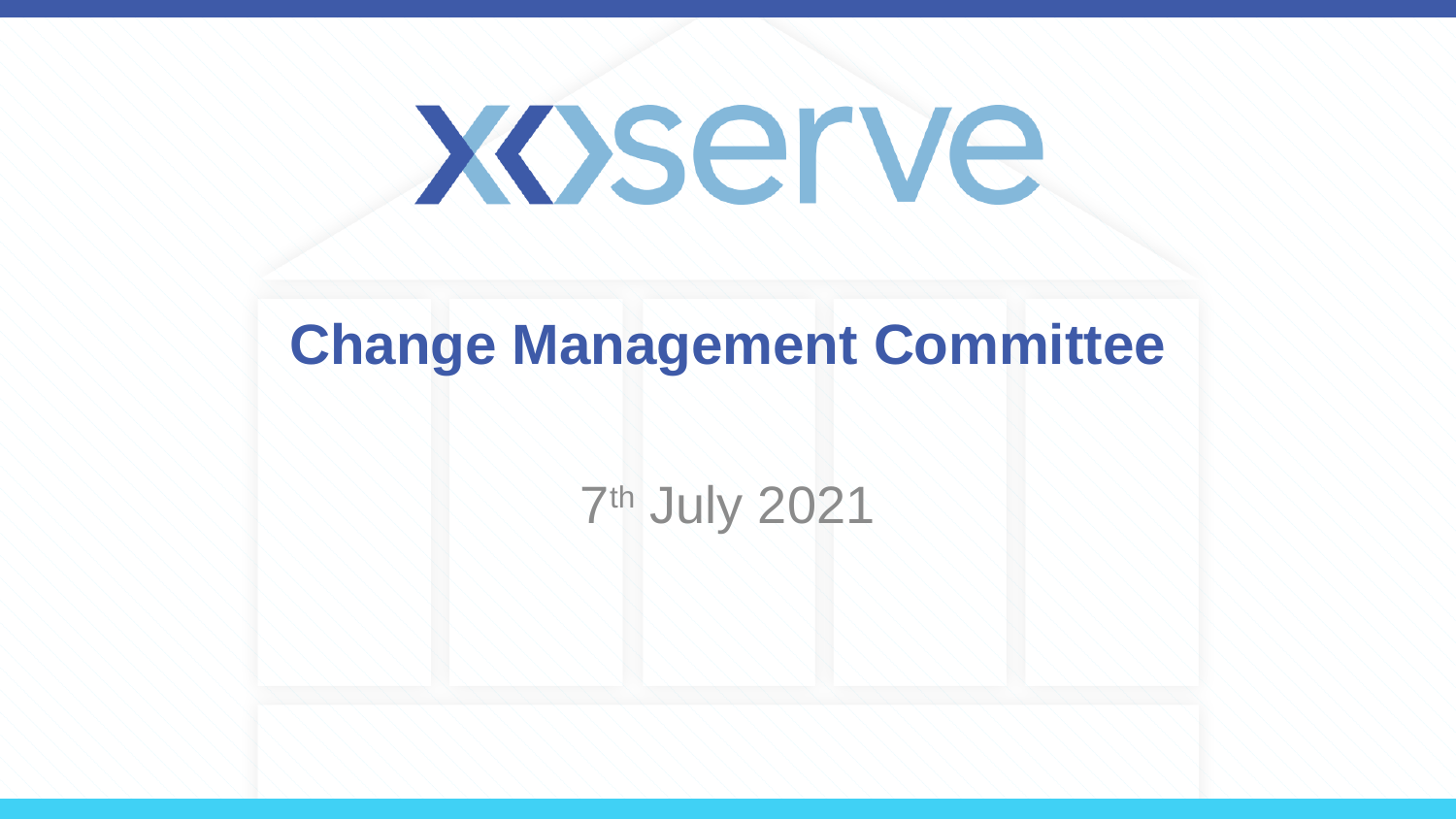

# Change Management Committee
7th July 2021